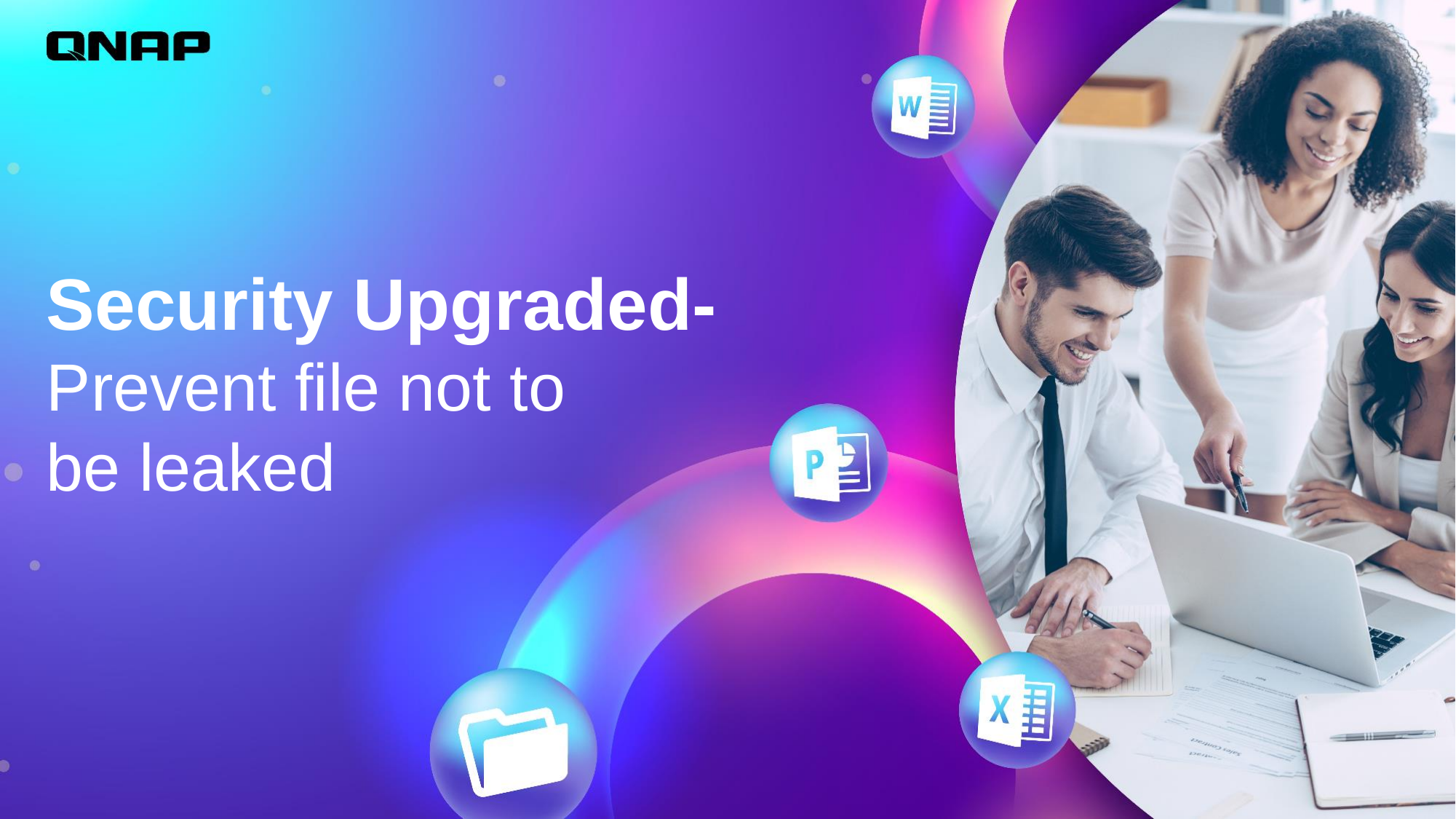

# Security Upgraded- Prevent file not to be leaked